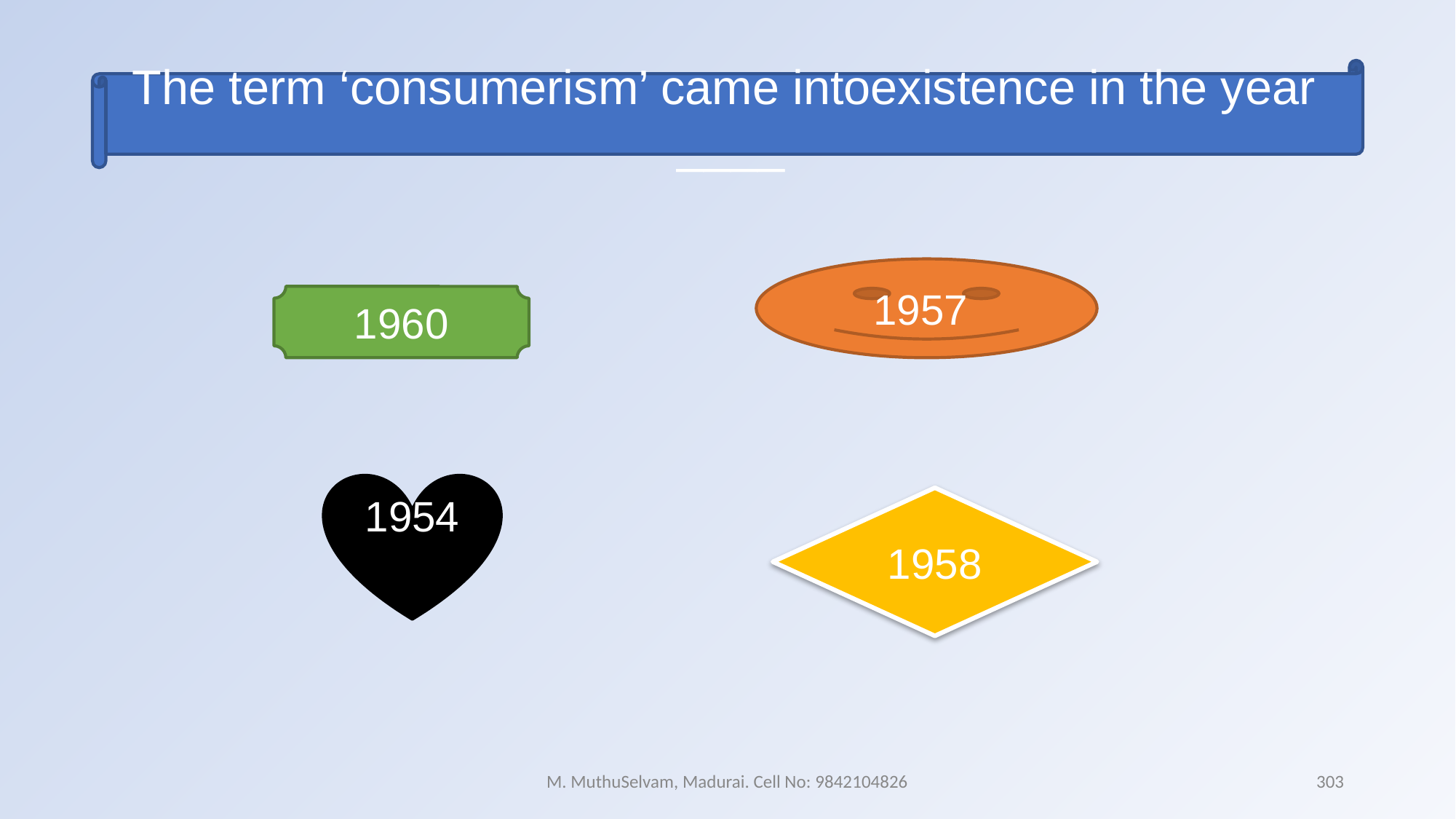

The term ‘consumerism’ came intoexistence in the year  ____
1957
1960
1954
1958
M. MuthuSelvam, Madurai. Cell No: 9842104826
303